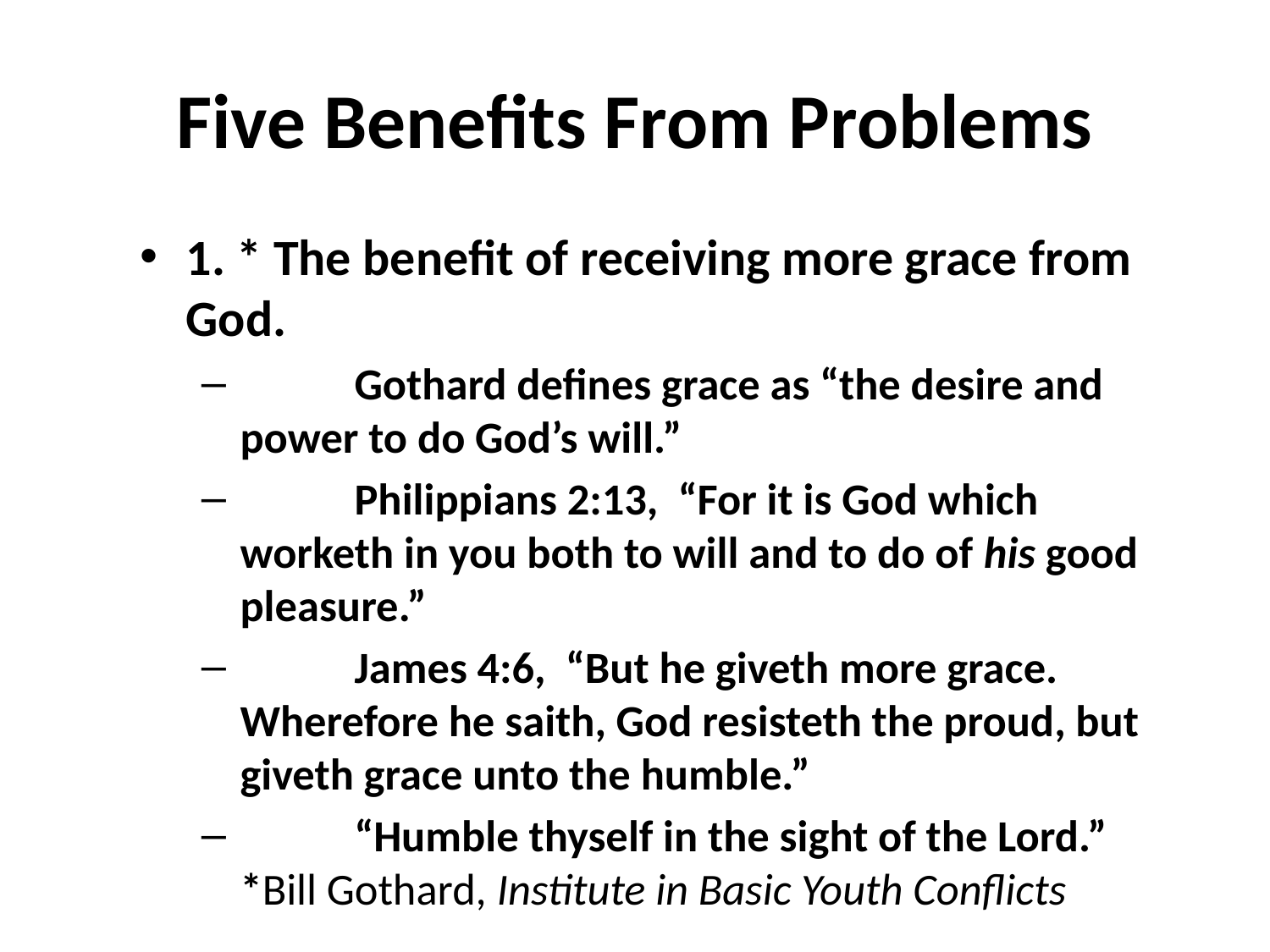

# Five Benefits From Problems
1. * The benefit of receiving more grace from God.
	Gothard defines grace as “the desire and power to do God’s will.”
	Philippians 2:13,  “For it is God which worketh in you both to will and to do of his good pleasure.”
	James 4:6,  “But he giveth more grace. Wherefore he saith, God resisteth the proud, but giveth grace unto the humble.”
	“Humble thyself in the sight of the Lord.”
*Bill Gothard, Institute in Basic Youth Conflicts